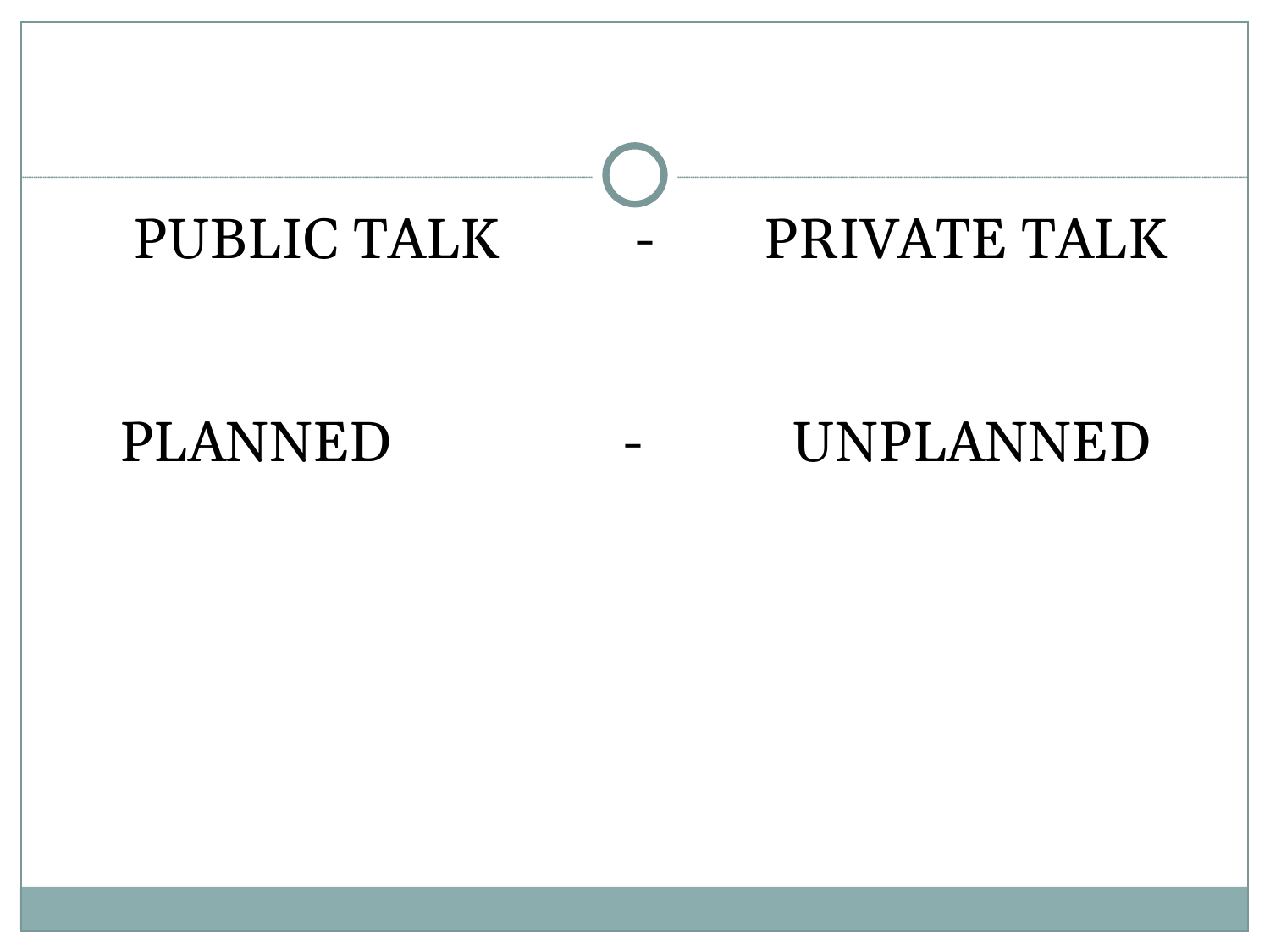

PUBLIC TALK          -        PRIVATE TALK

PLANNED                 -           UNPLANNED